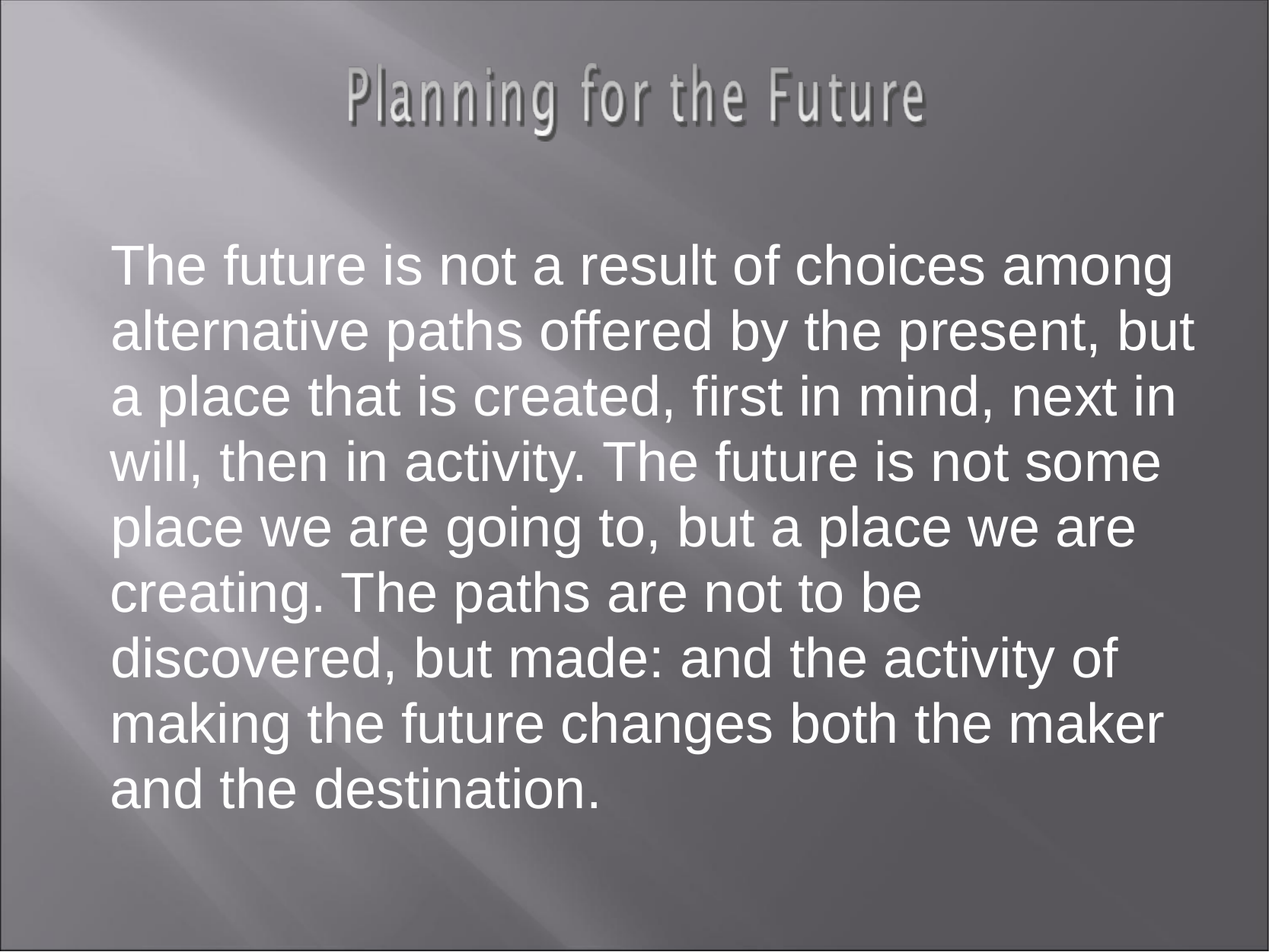

The future is not a result of choices among
alternative paths offered by the present, but
a place that is created, first in mind, next in
will, then in activity. The future is not some
place we are going to, but a place we are
creating. The paths are not to be
discovered, but made: and the activity of
making the future changes both the maker
and the destination.